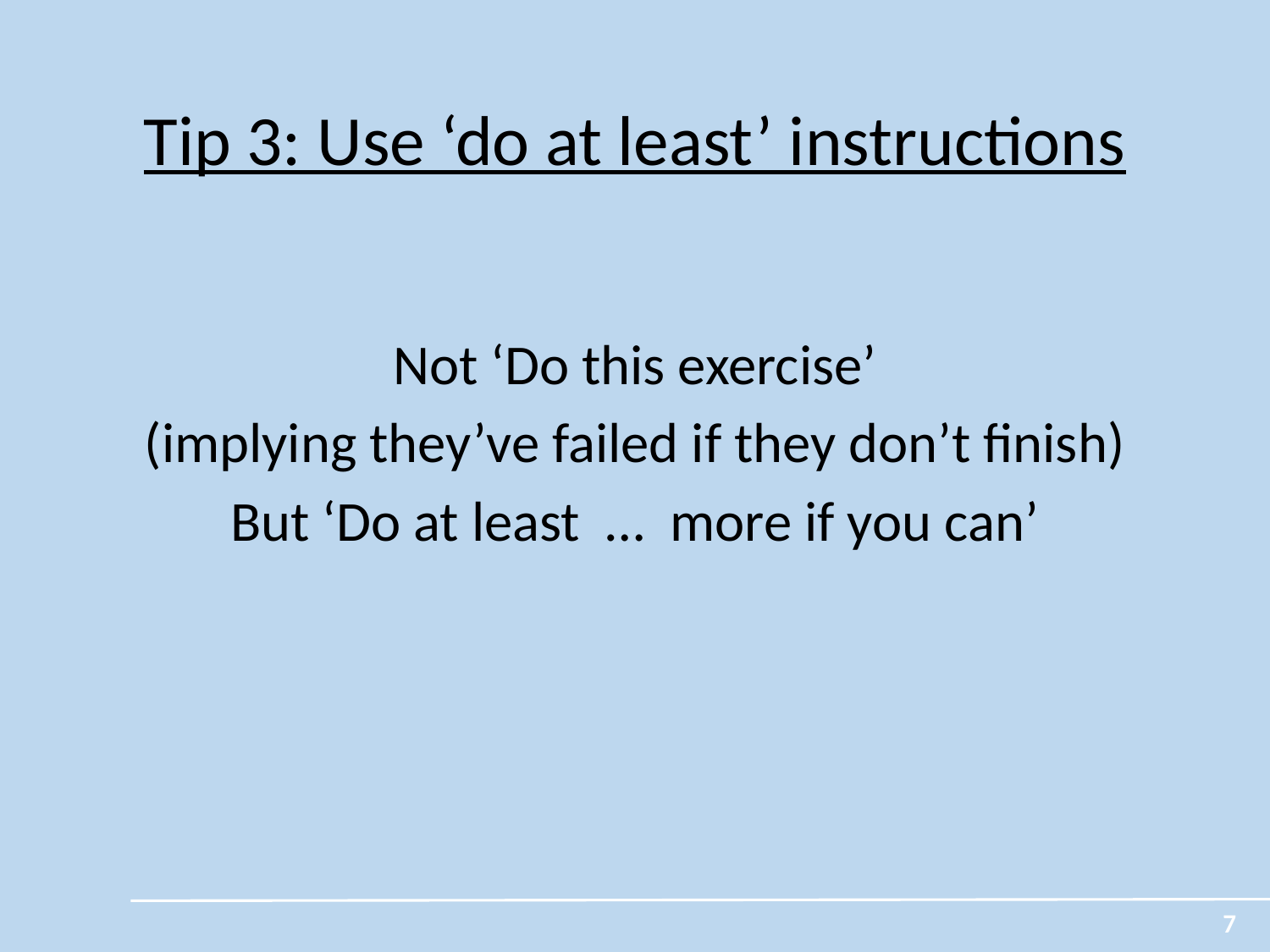

# Tip 3: Use ‘do at least’ instructions
Not ‘Do this exercise’
(implying they’ve failed if they don’t finish)
But ‘Do at least  …  more if you can’
7